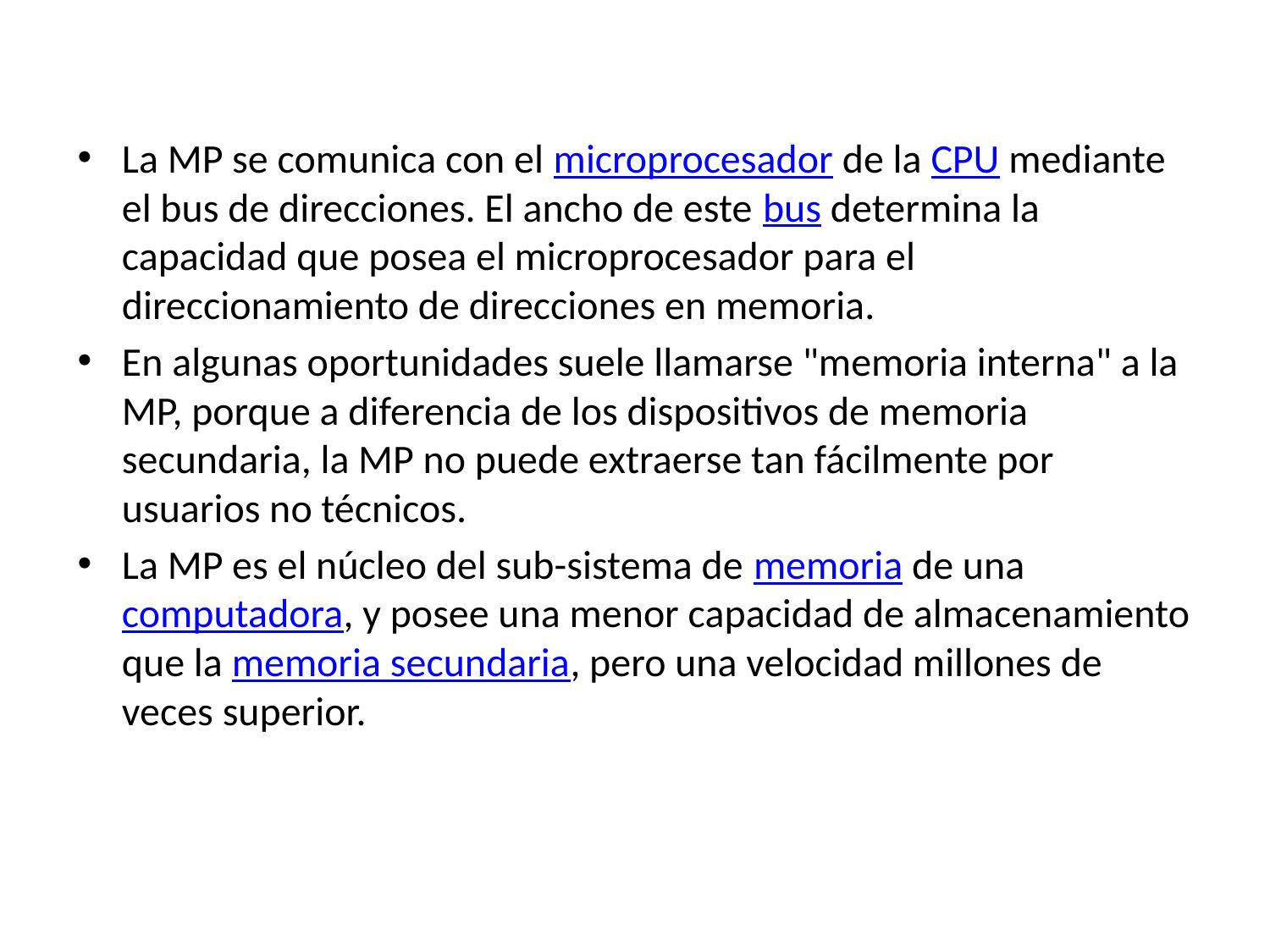

La MP se comunica con el microprocesador de la CPU mediante el bus de direcciones. El ancho de este bus determina la capacidad que posea el microprocesador para el direccionamiento de direcciones en memoria.
En algunas oportunidades suele llamarse "memoria interna" a la MP, porque a diferencia de los dispositivos de memoria secundaria, la MP no puede extraerse tan fácilmente por usuarios no técnicos.
La MP es el núcleo del sub-sistema de memoria de una computadora, y posee una menor capacidad de almacenamiento que la memoria secundaria, pero una velocidad millones de veces superior.